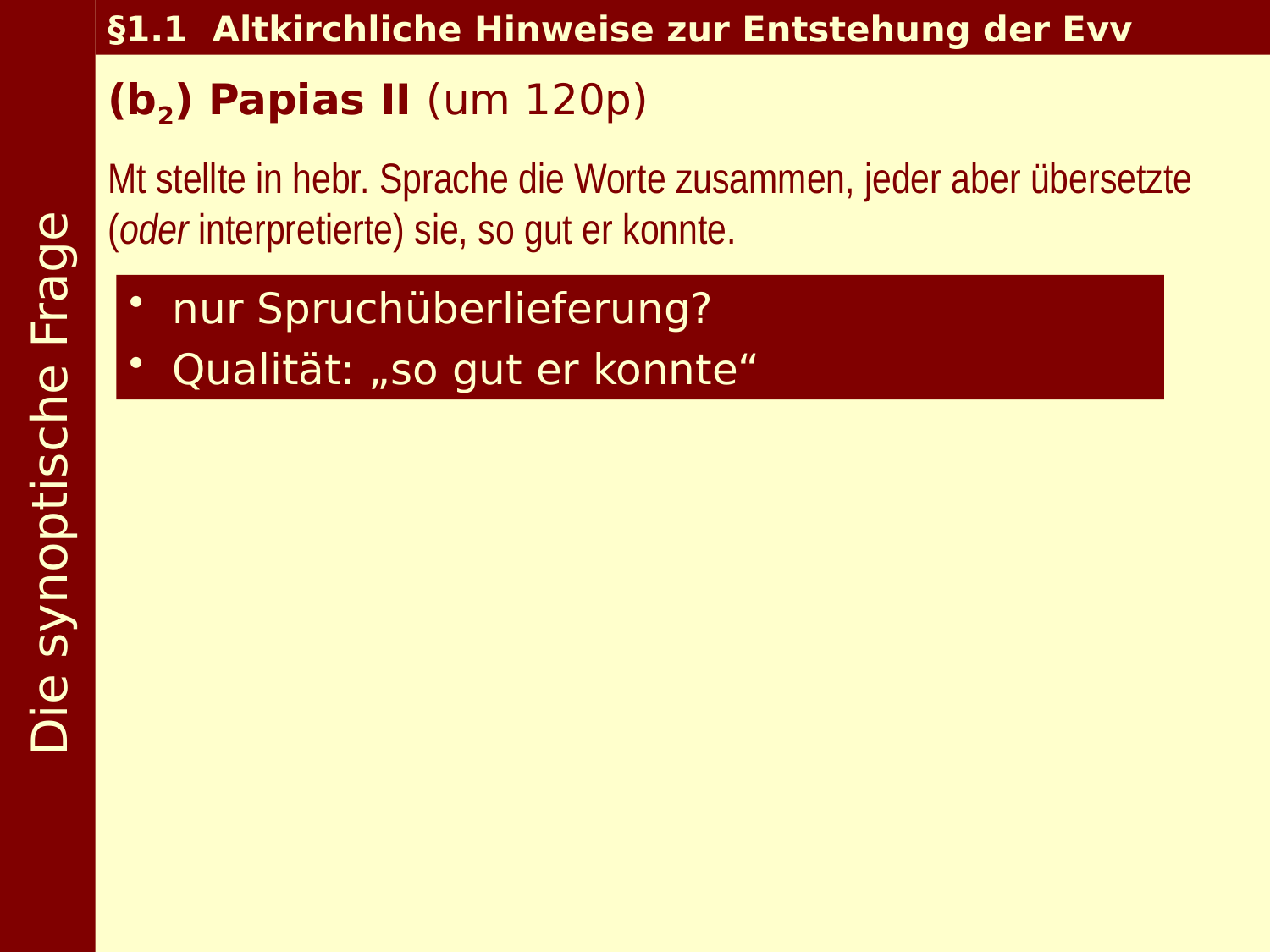

Die synoptische Frage
§1.1  Altkirchliche Hinweise zur Entstehung der Evv
(b2) Papias II (um 120p)
Mt stellte in hebr. Sprache die Worte zusammen, jeder aber übersetzte (oder interpretierte) sie, so gut er konnte.
 nur Spruchüberlieferung?
 Qualität: „so gut er konnte“